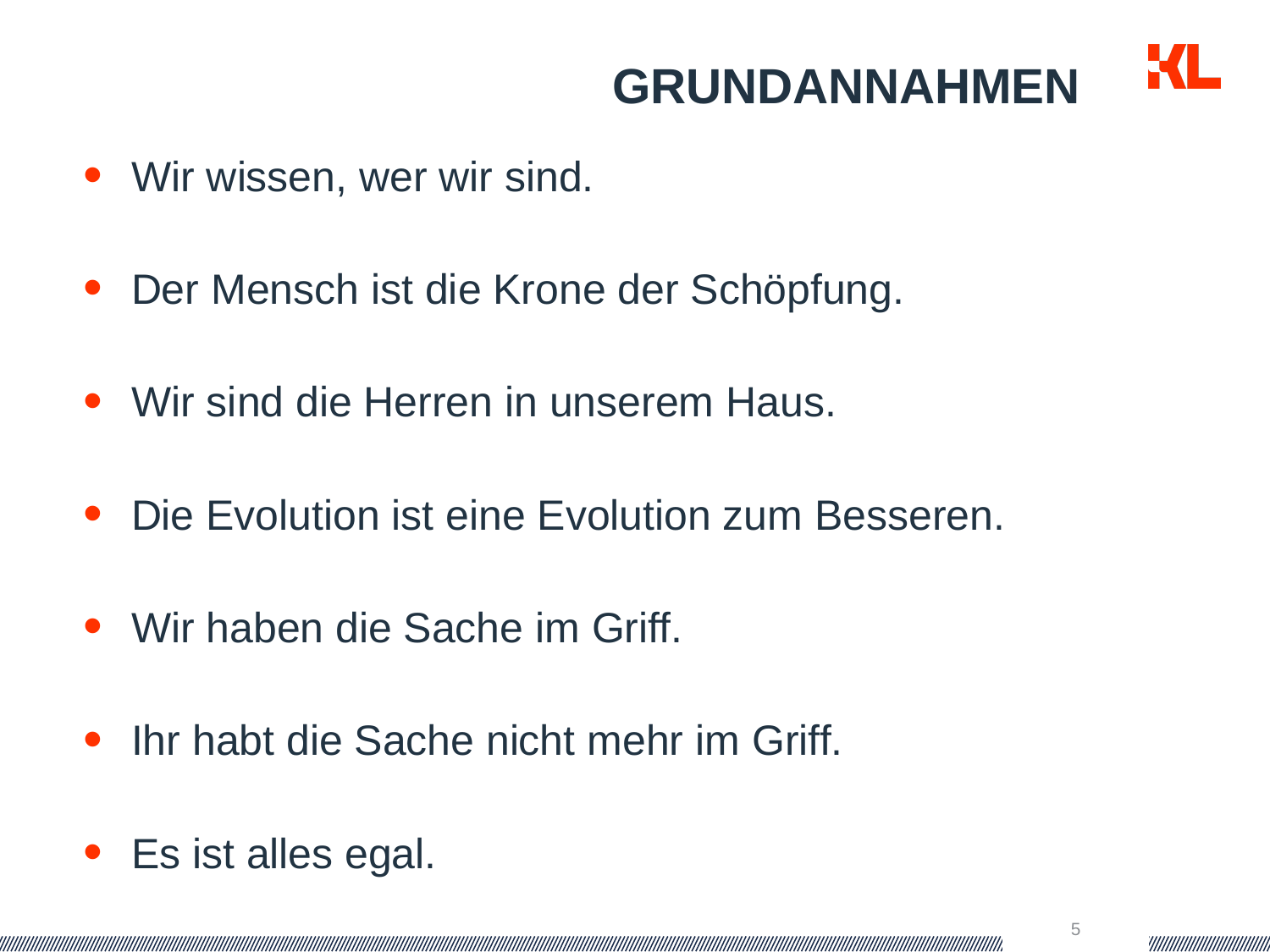

# GRUNDANNAHMEN
Wir wissen, wer wir sind.

Der Mensch ist die Krone der Schöpfung.

Wir sind die Herren in unserem Haus.

Die Evolution ist eine Evolution zum Besseren.

Wir haben die Sache im Griff.

Ihr habt die Sache nicht mehr im Griff.

Es ist alles egal.

5